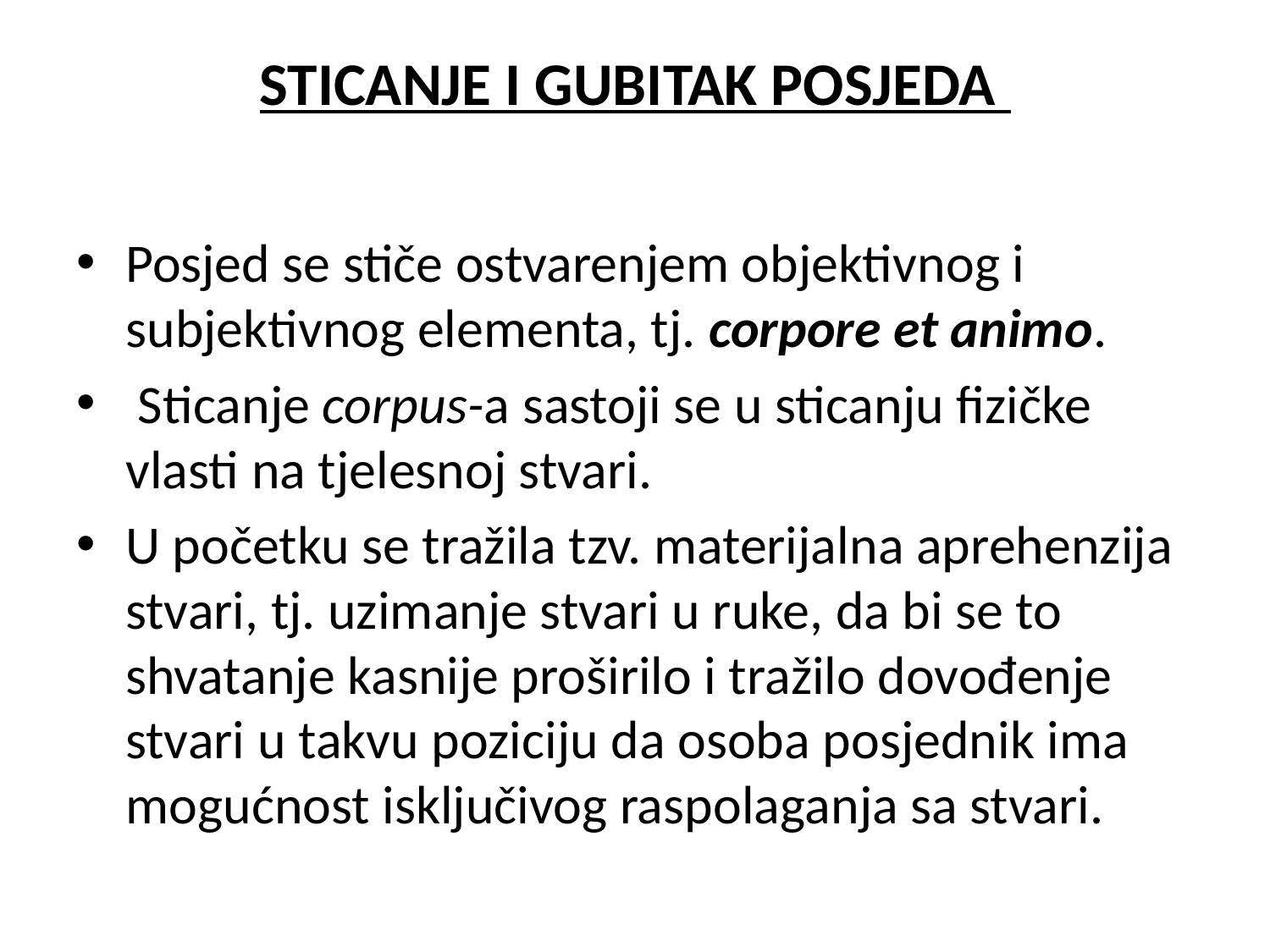

# STICANJE I GUBITAK POSJEDA
Posjed se stiče ostvarenjem objektivnog i subjektivnog elementa, tj. corpore et animo.
 Sticanje corpus-a sastoji se u sticanju fizičke vlasti na tjelesnoj stvari.
U početku se tražila tzv. materijalna aprehenzija stvari, tj. uzimanje stvari u ruke, da bi se to shvatanje kasnije proširilo i tražilo dovođenje stvari u takvu poziciju da osoba posjednik ima mogućnost isključivog raspolaganja sa stvari.